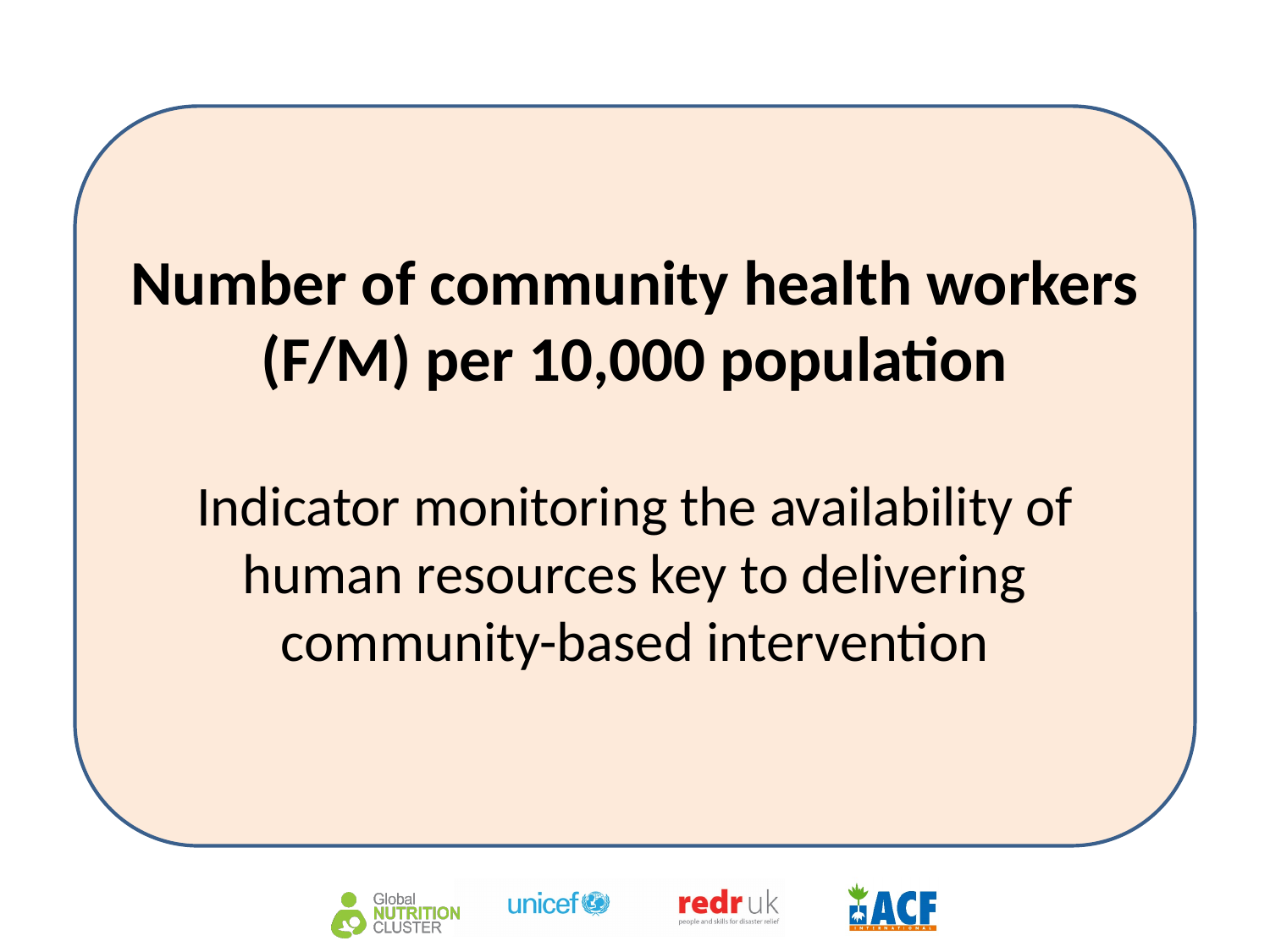

Number of community health workers (F/M) per 10,000 population

Indicator monitoring the availability of human resources key to delivering community-based intervention